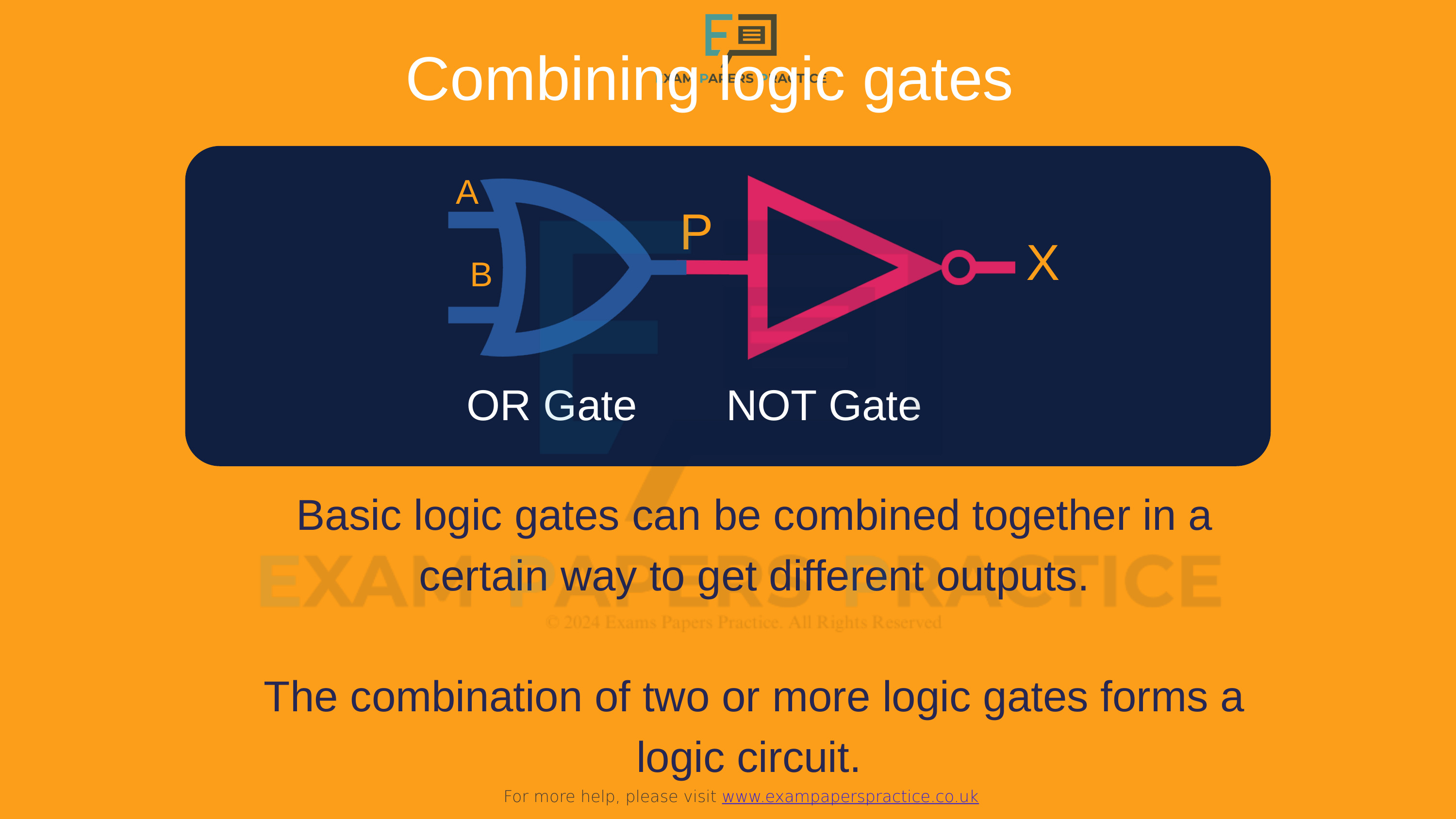

For more help, please visit www.exampaperspractice.co.uk
Combining logic gates

A

P
X
B
OR Gate
NOT Gate
Basic logic gates can be combined together in a certain way to get different outputs.

The combination of two or more logic gates forms a logic circuit.